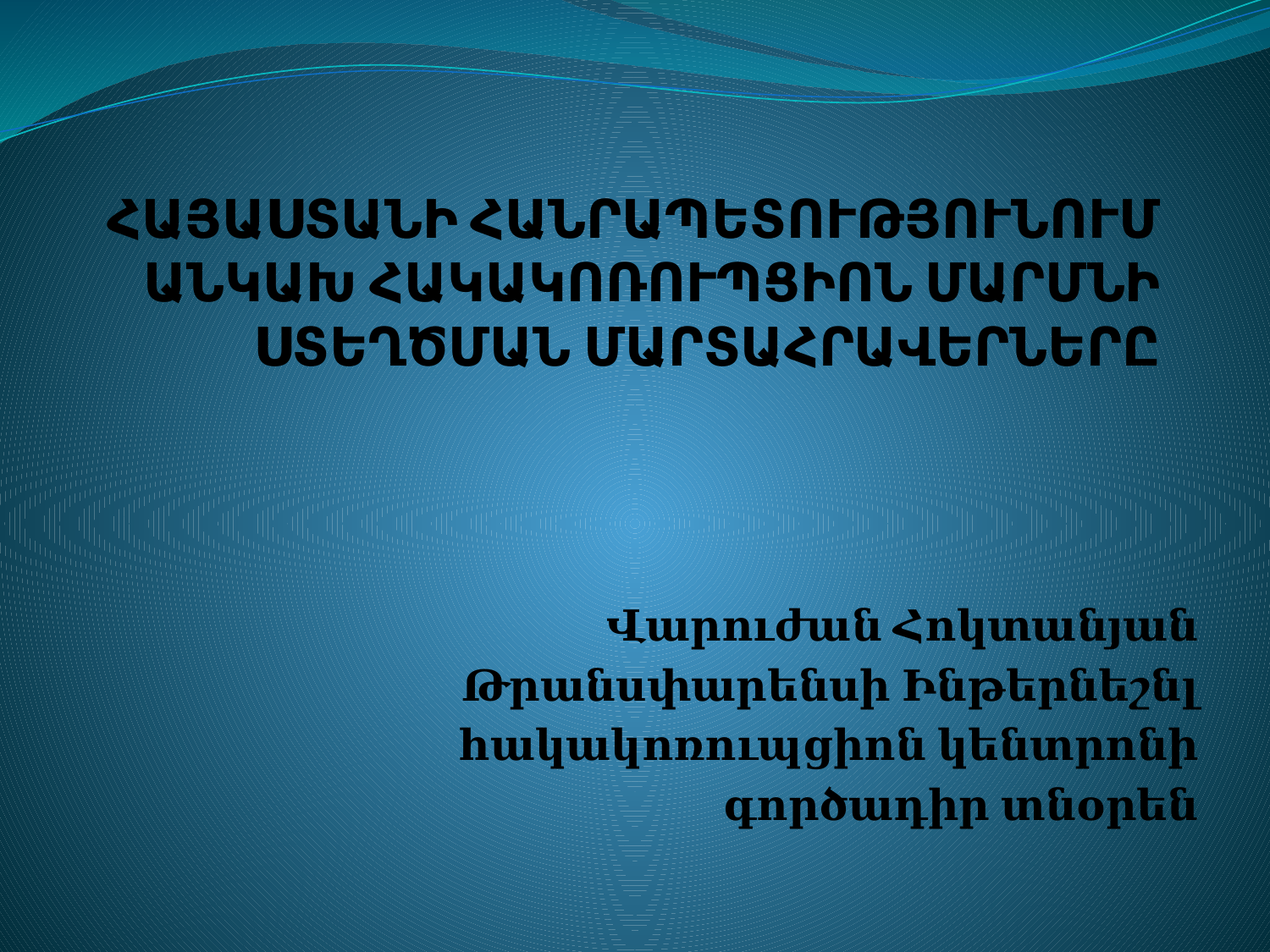

# ՀԱՅԱՍՏԱՆԻ ՀԱՆՐԱՊԵՏՈՒԹՅՈՒՆՈՒՄ ԱՆԿԱԽ ՀԱԿԱԿՈՌՈՒՊՑԻՈՆ ՄԱՐՄՆԻ ՍՏԵՂԾՄԱՆ ՄԱՐՏԱՀՐԱՎԵՐՆԵՐԸ
Վարուժան Հոկտանյան
Թրանսփարենսի Ինթերնեշնլ
հակակոռուպցիոն կենտրոնի
գործադիր տնօրեն